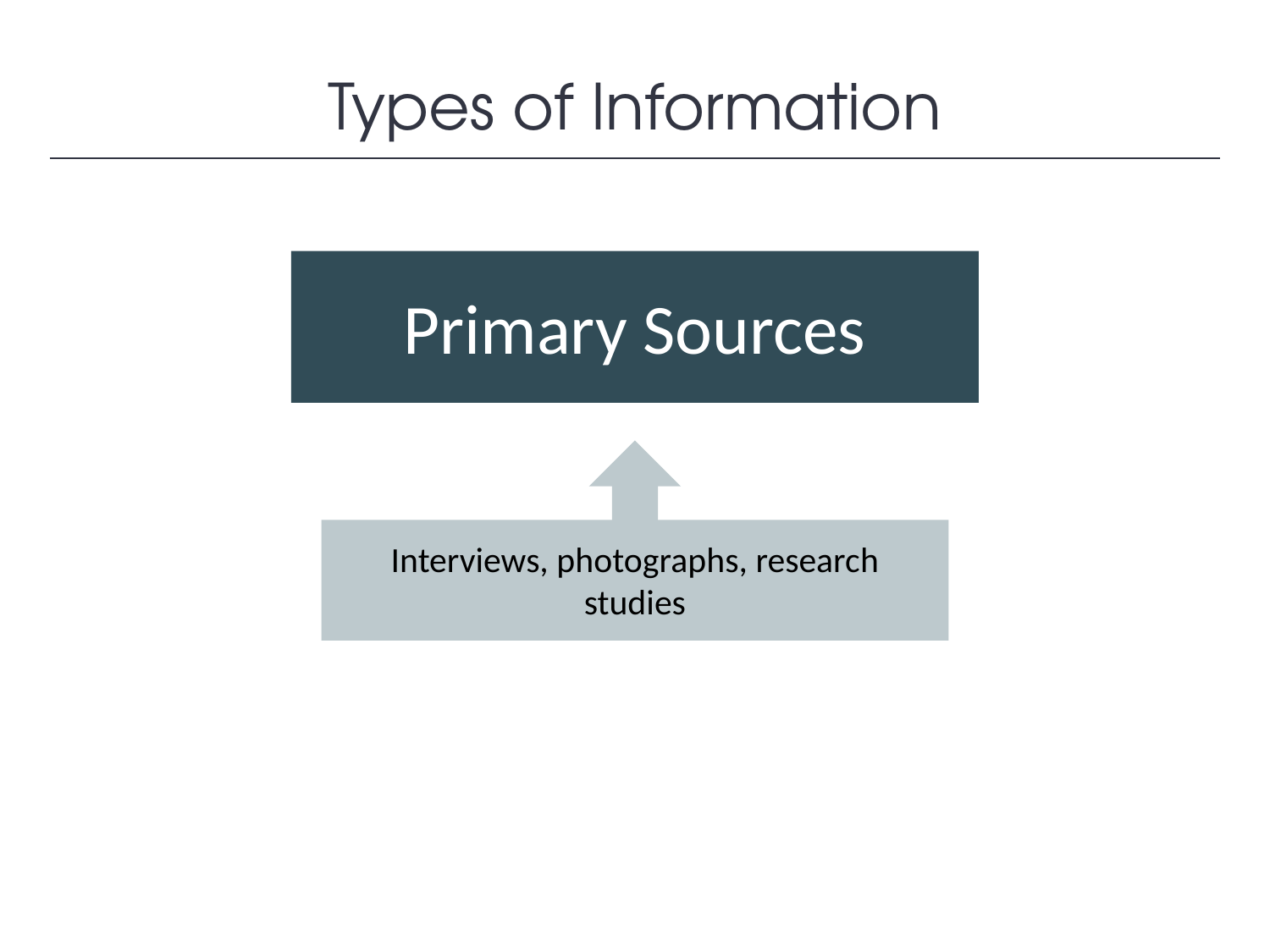

HAWKES LEARNING
Types of Information

Primary Sources

Interviews, photographs, research studies